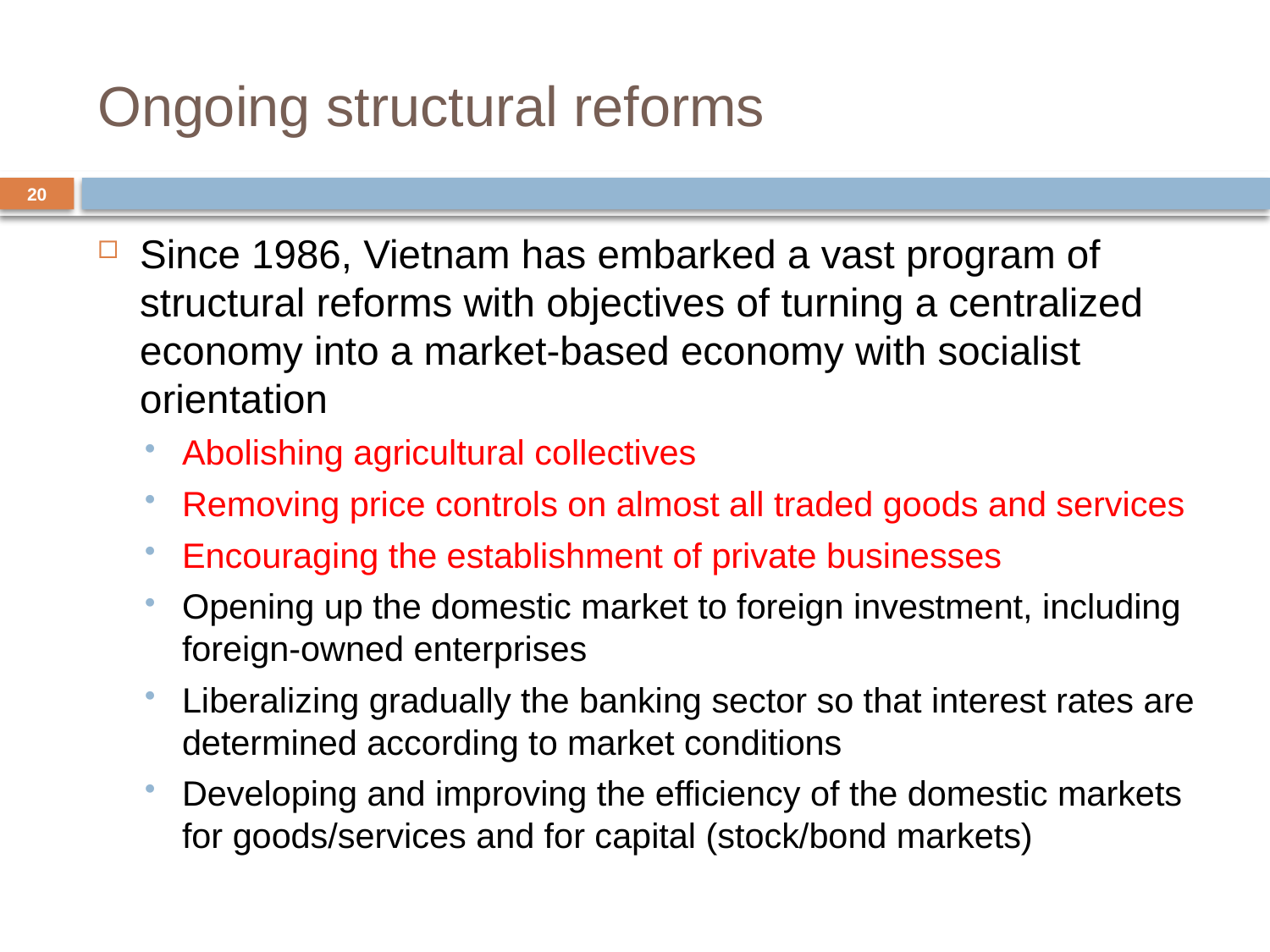

# Ongoing structural reforms
20
Since 1986, Vietnam has embarked a vast program of structural reforms with objectives of turning a centralized economy into a market-based economy with socialist orientation
Abolishing agricultural collectives
Removing price controls on almost all traded goods and services
Encouraging the establishment of private businesses
Opening up the domestic market to foreign investment, including foreign-owned enterprises
Liberalizing gradually the banking sector so that interest rates are determined according to market conditions
Developing and improving the efficiency of the domestic markets for goods/services and for capital (stock/bond markets)